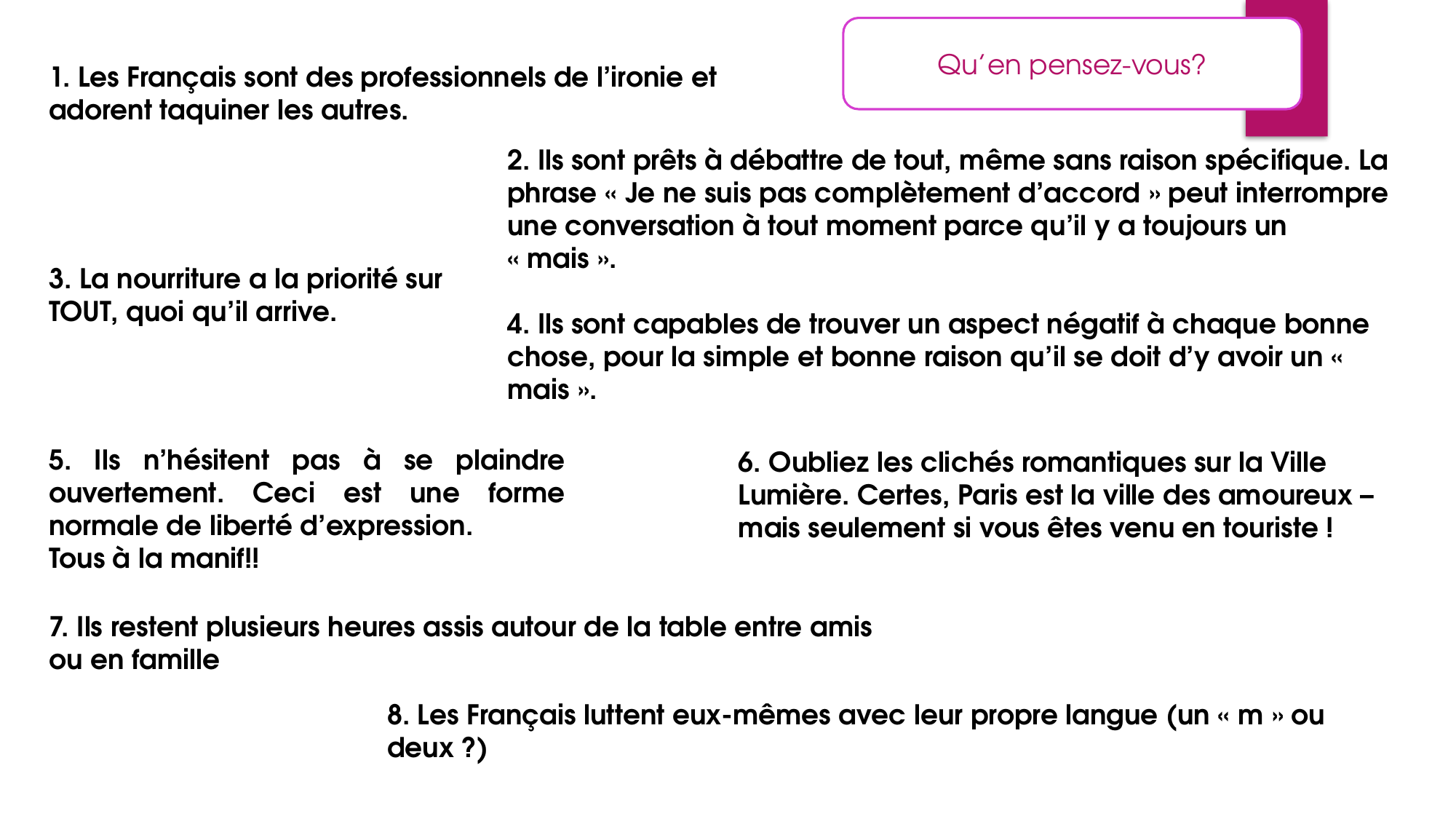

Qu’en pensez-vous?
1. Les Français sont des professionnels de l’ironie et adorent taquiner les autres.
2. Ils sont prêts à débattre de tout, même sans raison spécifique. La phrase « Je ne suis pas complètement d’accord » peut interrompre une conversation à tout moment parce qu’il y a toujours un « mais ».

4. Ils sont capables de trouver un aspect négatif à chaque bonne chose, pour la simple et bonne raison qu’il se doit d’y avoir un « mais ».
3. La nourriture a la priorité sur TOUT, quoi qu’il arrive.
5. Ils n’hésitent pas à se plaindre ouvertement. Ceci est une forme normale de liberté d’expression.
Tous à la manif!!
6. Oubliez les clichés romantiques sur la Ville Lumière. Certes, Paris est la ville des amoureux – mais seulement si vous êtes venu en touriste !
7. Ils restent plusieurs heures assis autour de la table entre amis ou en famille
8. Les Français luttent eux-mêmes avec leur propre langue (un « m » ou deux ?)